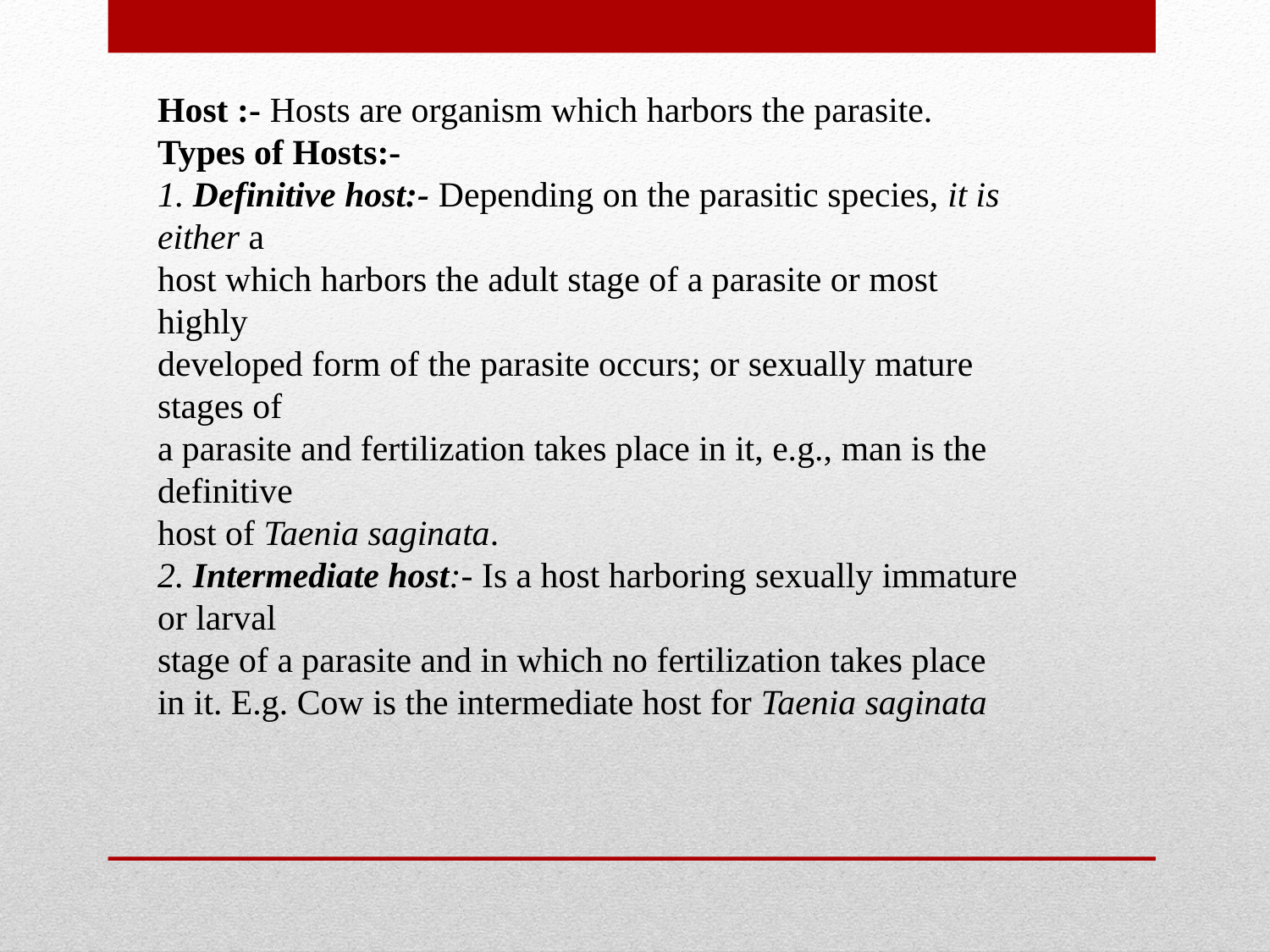

Host :- Hosts are organism which harbors the parasite.
Types of Hosts:-
1. Definitive host:- Depending on the parasitic species, it is either a
host which harbors the adult stage of a parasite or most highly
developed form of the parasite occurs; or sexually mature stages of
a parasite and fertilization takes place in it, e.g., man is the definitive
host of Taenia saginata.
2. Intermediate host:- Is a host harboring sexually immature or larval
stage of a parasite and in which no fertilization takes place in it. E.g. Cow is the intermediate host for Taenia saginata